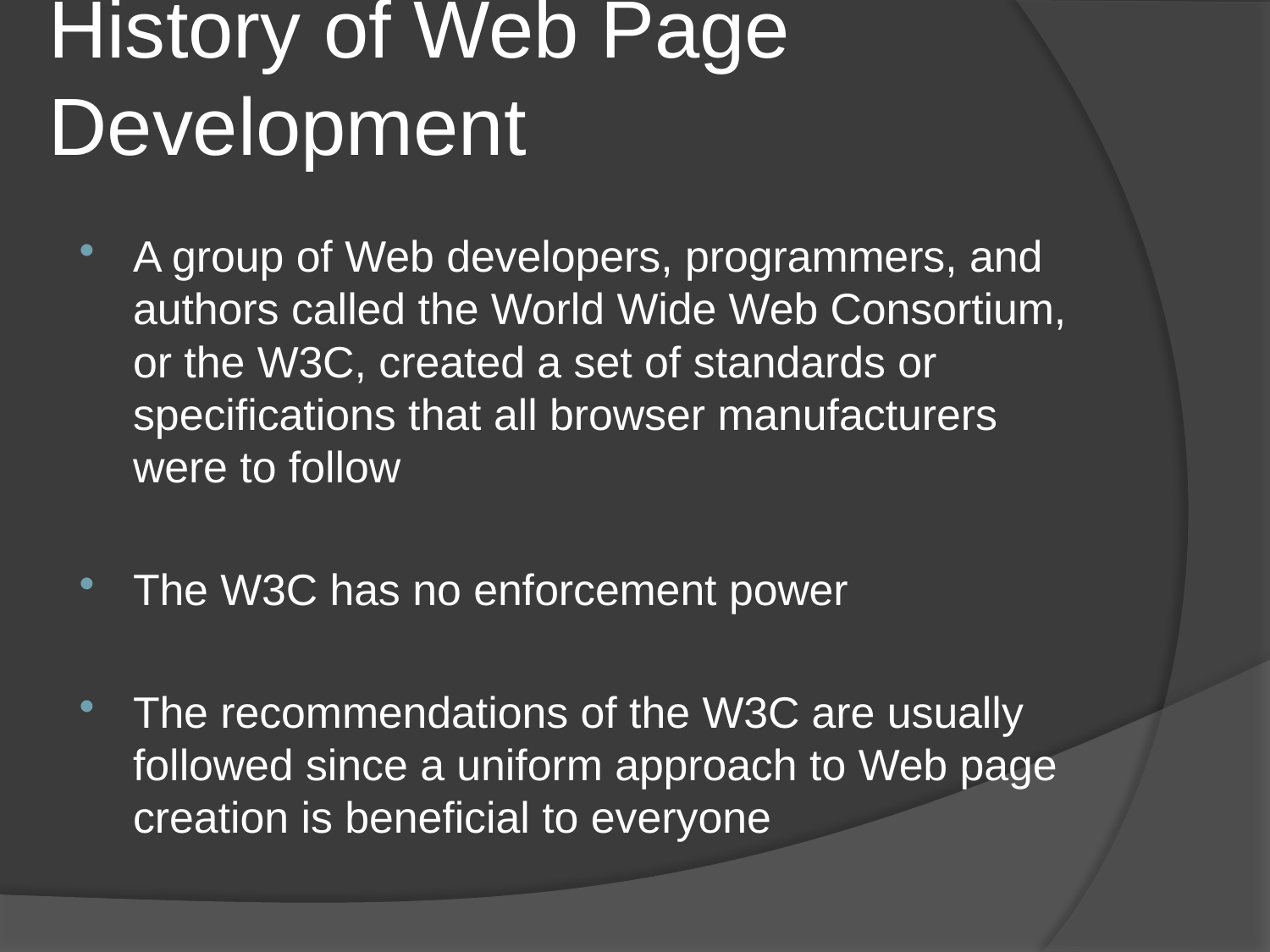

# History of Web Page Development
A group of Web developers, programmers, and authors called the World Wide Web Consortium, or the W3C, created a set of standards or specifications that all browser manufacturers were to follow

The W3C has no enforcement power

The recommendations of the W3C are usually followed since a uniform approach to Web page creation is beneficial to everyone